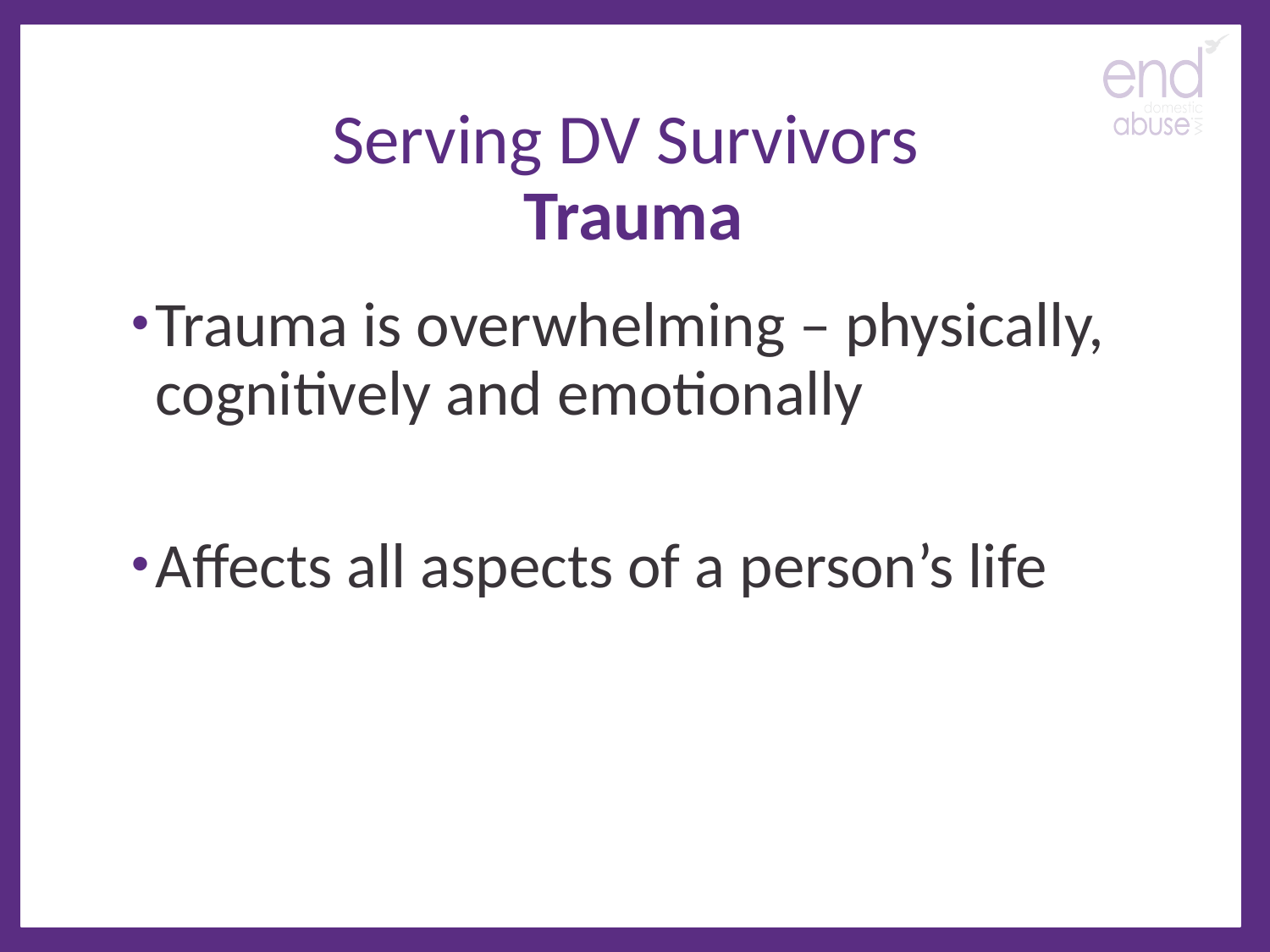

# Serving DV Survivors Trauma
Trauma is overwhelming – physically, cognitively and emotionally

Affects all aspects of a person’s life